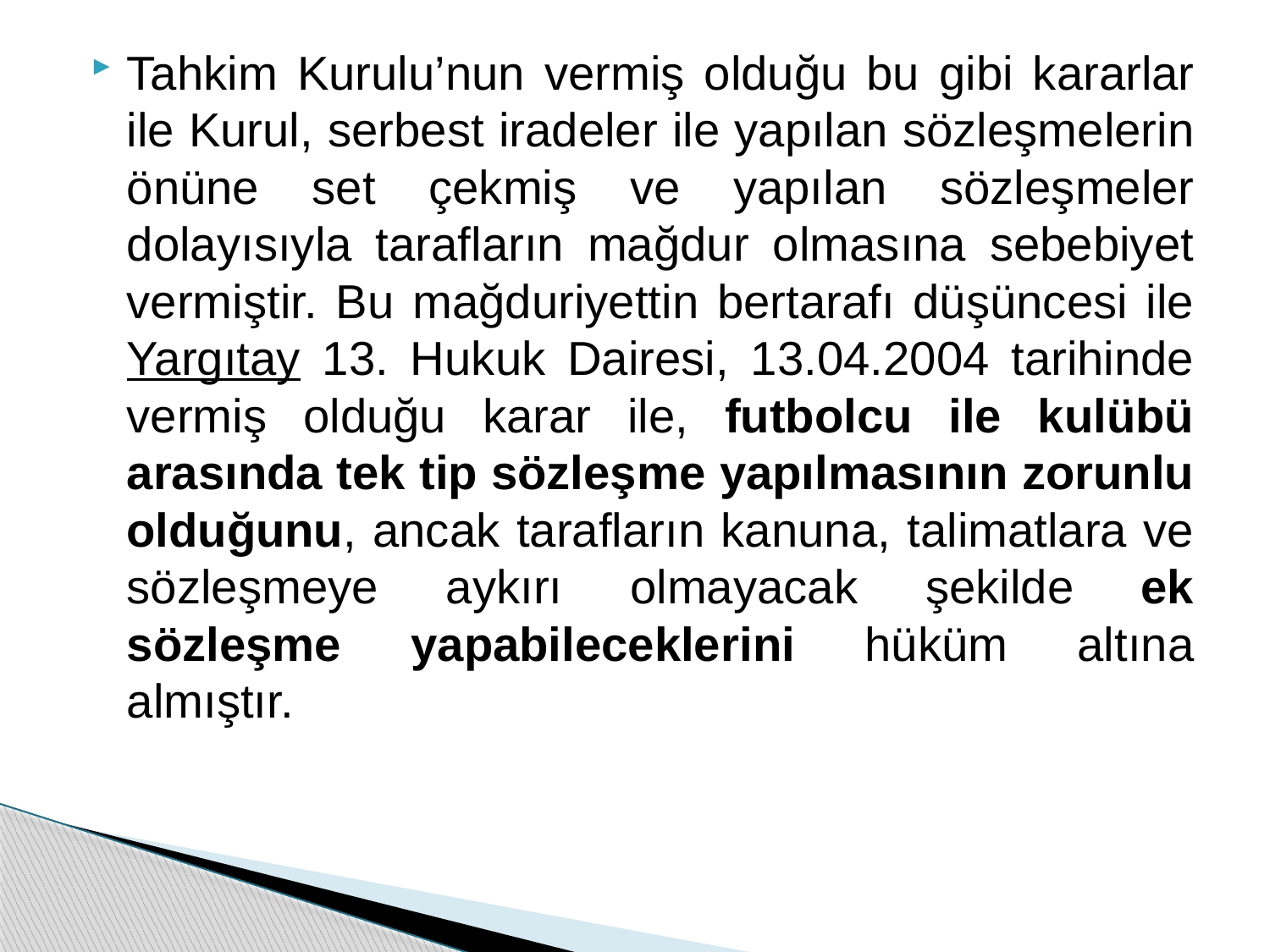

Tahkim Kurulu’nun vermiş olduğu bu gibi kararlar ile Kurul, serbest iradeler ile yapılan sözleşmelerin önüne set çekmiş ve yapılan sözleşmeler dolayısıyla tarafların mağdur olmasına sebebiyet vermiştir. Bu mağduriyettin bertarafı düşüncesi ile Yargıtay 13. Hukuk Dairesi, 13.04.2004 tarihinde vermiş olduğu karar ile, futbolcu ile kulübü arasında tek tip sözleşme yapılmasının zorunlu olduğunu, ancak tarafların kanuna, talimatlara ve sözleşmeye aykırı olmayacak şekilde ek sözleşme yapabileceklerini hüküm altına almıştır.